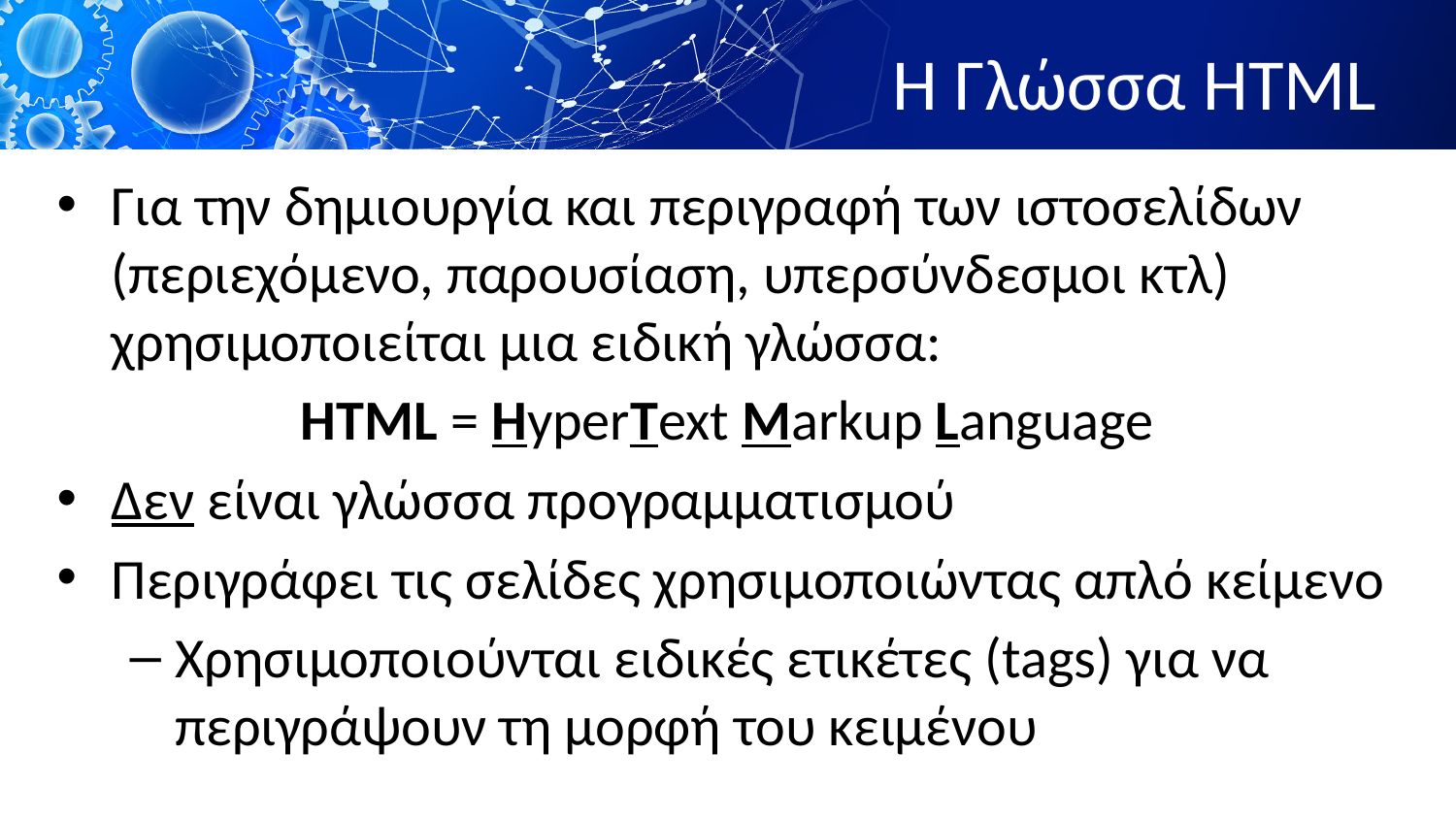

# Η Γλώσσα HTML
Για την δημιουργία και περιγραφή των ιστοσελίδων (περιεχόμενο, παρουσίαση, υπερσύνδεσμοι κτλ) χρησιμοποιείται μια ειδική γλώσσα:
HTML = HyperText Markup Language
Δεν είναι γλώσσα προγραμματισμού
Περιγράφει τις σελίδες χρησιμοποιώντας απλό κείμενο
Χρησιμοποιούνται ειδικές ετικέτες (tags) για να περιγράψουν τη μορφή του κειμένου